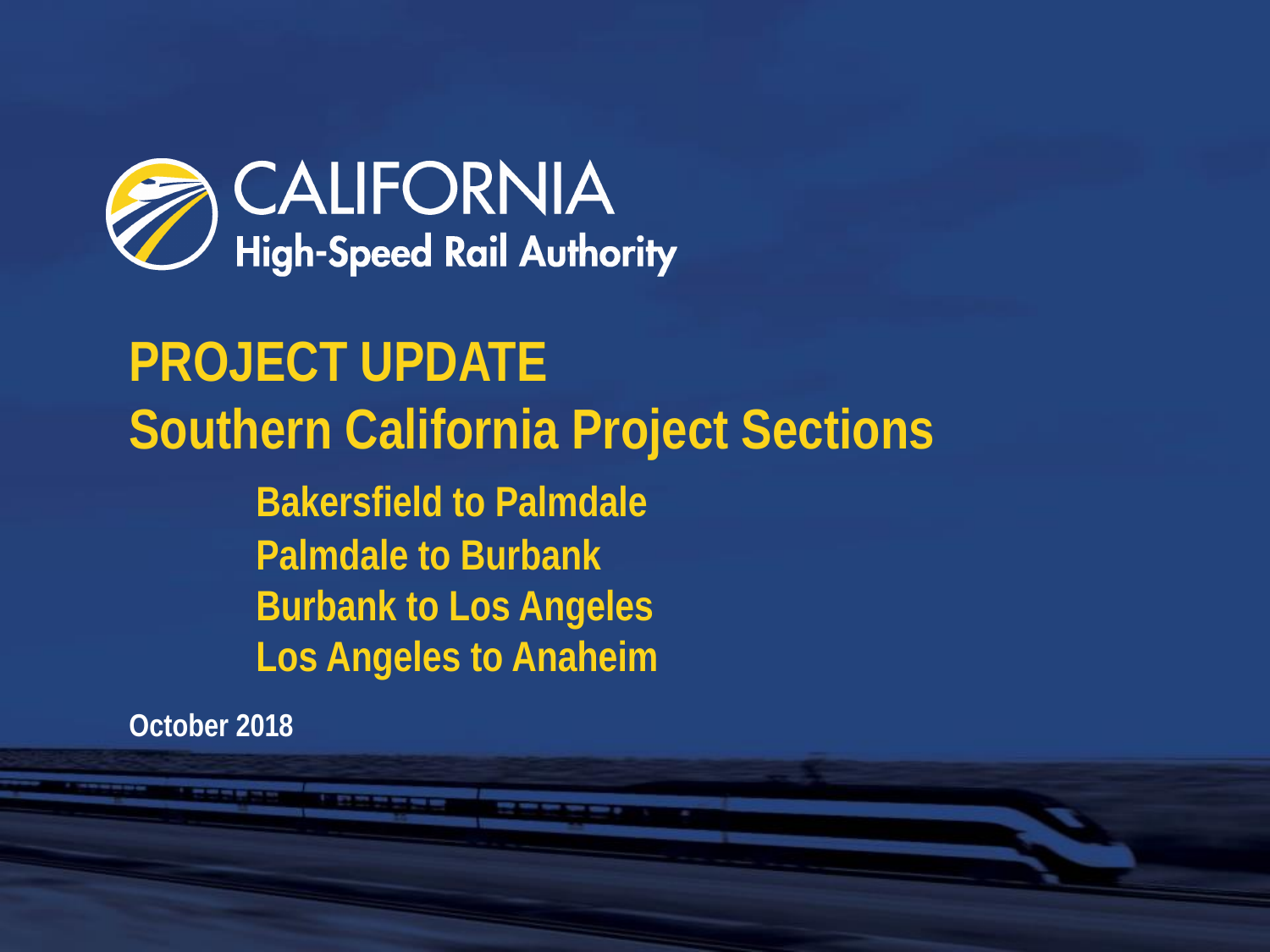

# PROJECT UPDATE Southern California Project Sections Bakersfield to Palmdale Palmdale to Burbank Burbank to Los Angeles Los Angeles to Anaheim
October 2018